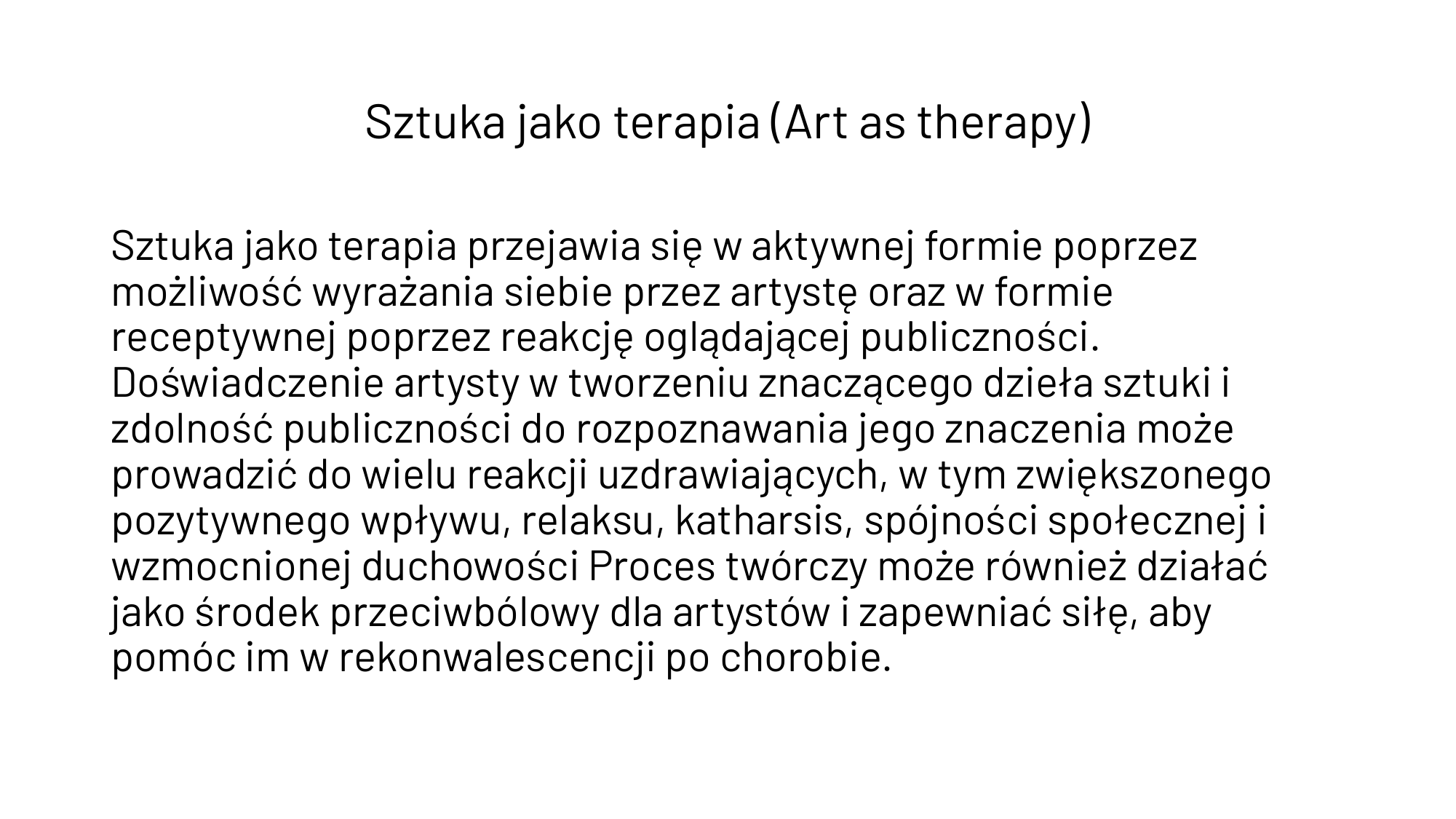

# Sztuka jako terapia (Art as therapy)
Sztuka jako terapia przejawia się w aktywnej formie poprzez możliwość wyrażania siebie przez artystę oraz w formie receptywnej poprzez reakcję oglądającej publiczności. Doświadczenie artysty w tworzeniu znaczącego dzieła sztuki i zdolność publiczności do rozpoznawania jego znaczenia może prowadzić do wielu reakcji uzdrawiających, w tym zwiększonego pozytywnego wpływu, relaksu, katharsis, spójności społecznej i wzmocnionej duchowości Proces twórczy może również działać jako środek przeciwbólowy dla artystów i zapewniać siłę, aby pomóc im w rekonwalescencji po chorobie.